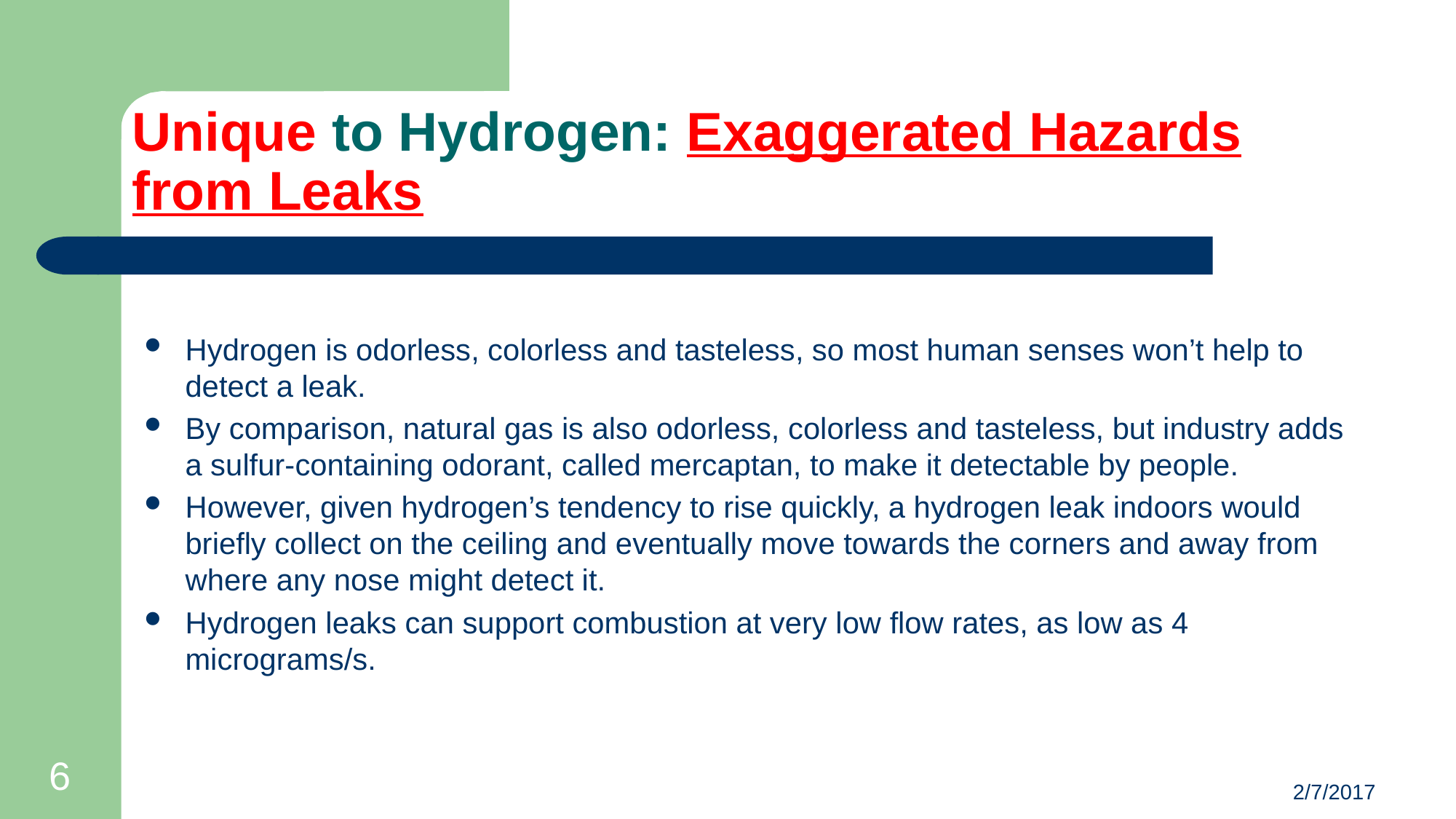

# Unique to Hydrogen: Exaggerated Hazards from Leaks

Hydrogen is odorless, colorless and tasteless, so most human senses won’t help to detect a leak.
By comparison, natural gas is also odorless, colorless and tasteless, but industry adds a sulfur-containing odorant, called mercaptan, to make it detectable by people.
However, given hydrogen’s tendency to rise quickly, a hydrogen leak indoors would briefly collect on the ceiling and eventually move towards the corners and away from where any nose might detect it.
Hydrogen leaks can support combustion at very low flow rates, as low as 4 micrograms/s.

6
2/7/2017